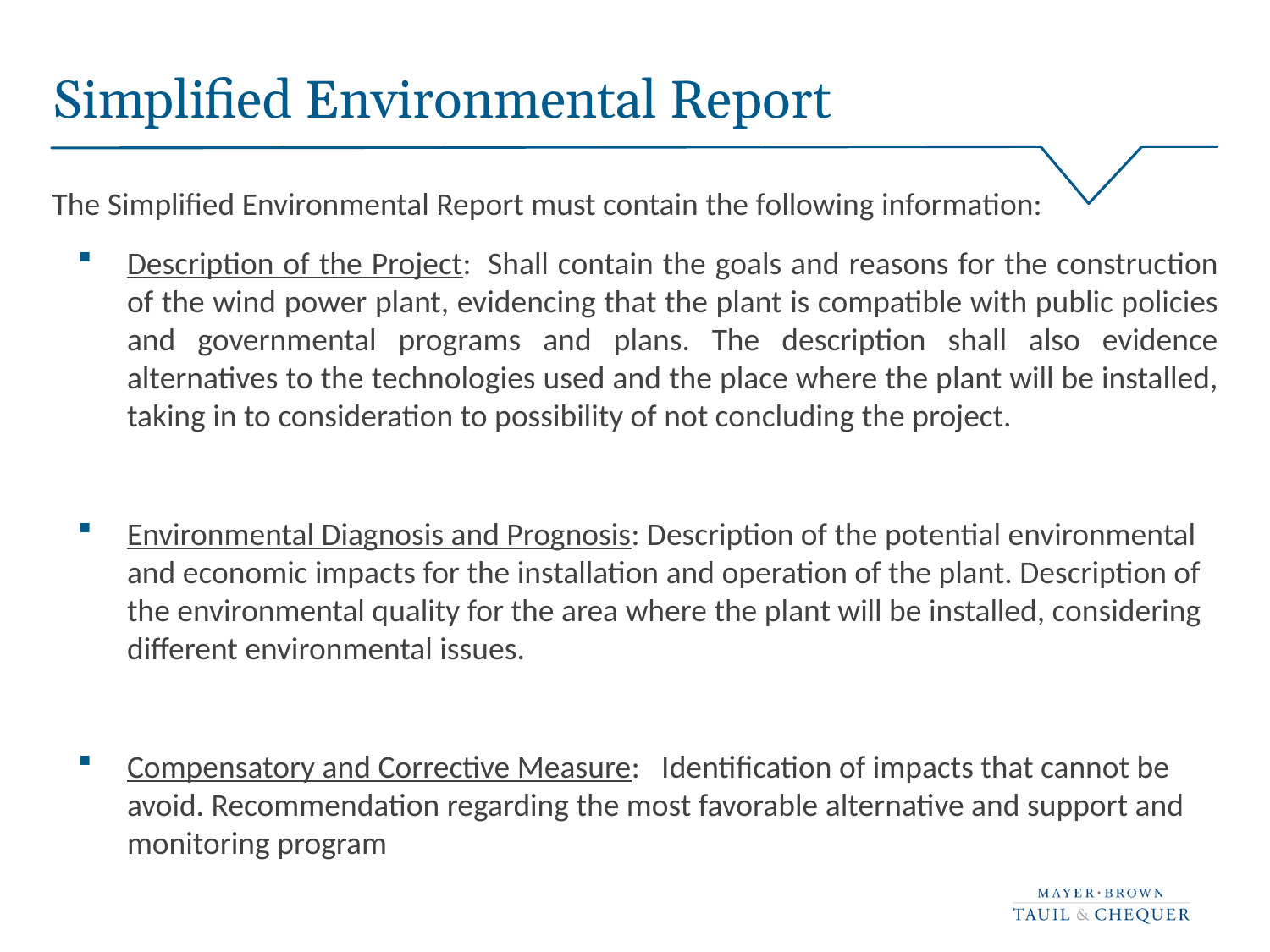

# Simplified Environmental Report
The Simplified Environmental Report must contain the following information:
Description of the Project:  Shall contain the goals and reasons for the construction of the wind power plant, evidencing that the plant is compatible with public policies and governmental programs and plans. The description shall also evidence alternatives to the technologies used and the place where the plant will be installed, taking in to consideration to possibility of not concluding the project.

Environmental Diagnosis and Prognosis: Description of the potential environmental and economic impacts for the installation and operation of the plant. Description of the environmental quality for the area where the plant will be installed, considering different environmental issues.

Compensatory and Corrective Measure:   Identification of impacts that cannot be avoid. Recommendation regarding the most favorable alternative and support and monitoring program